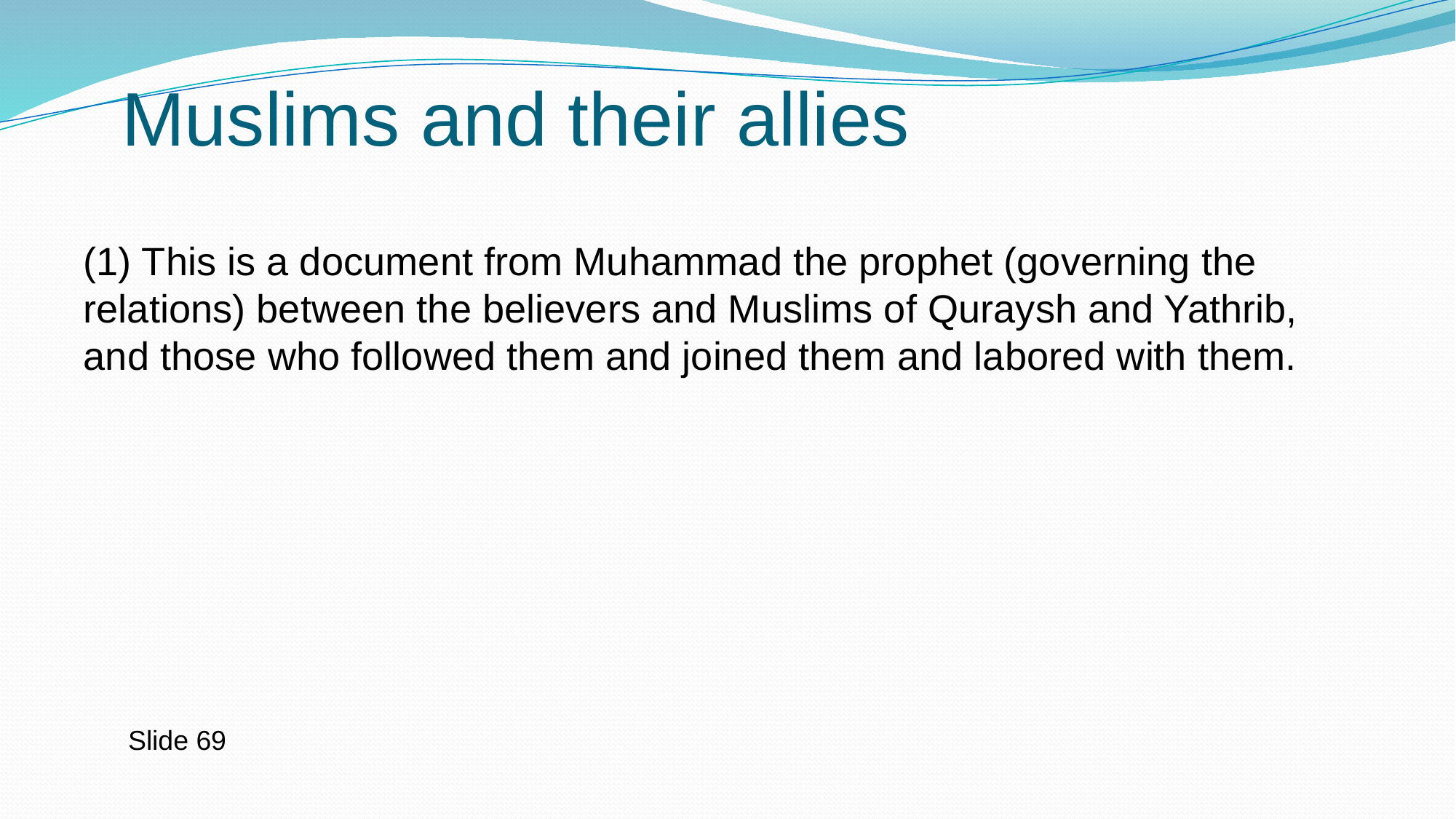

# Muslims and their allies
(1) This is a document from Muhammad the prophet (governing the relations) between the believers and Muslims of Quraysh and Yathrib, and those who followed them and joined them and labored with them.
Slide 69